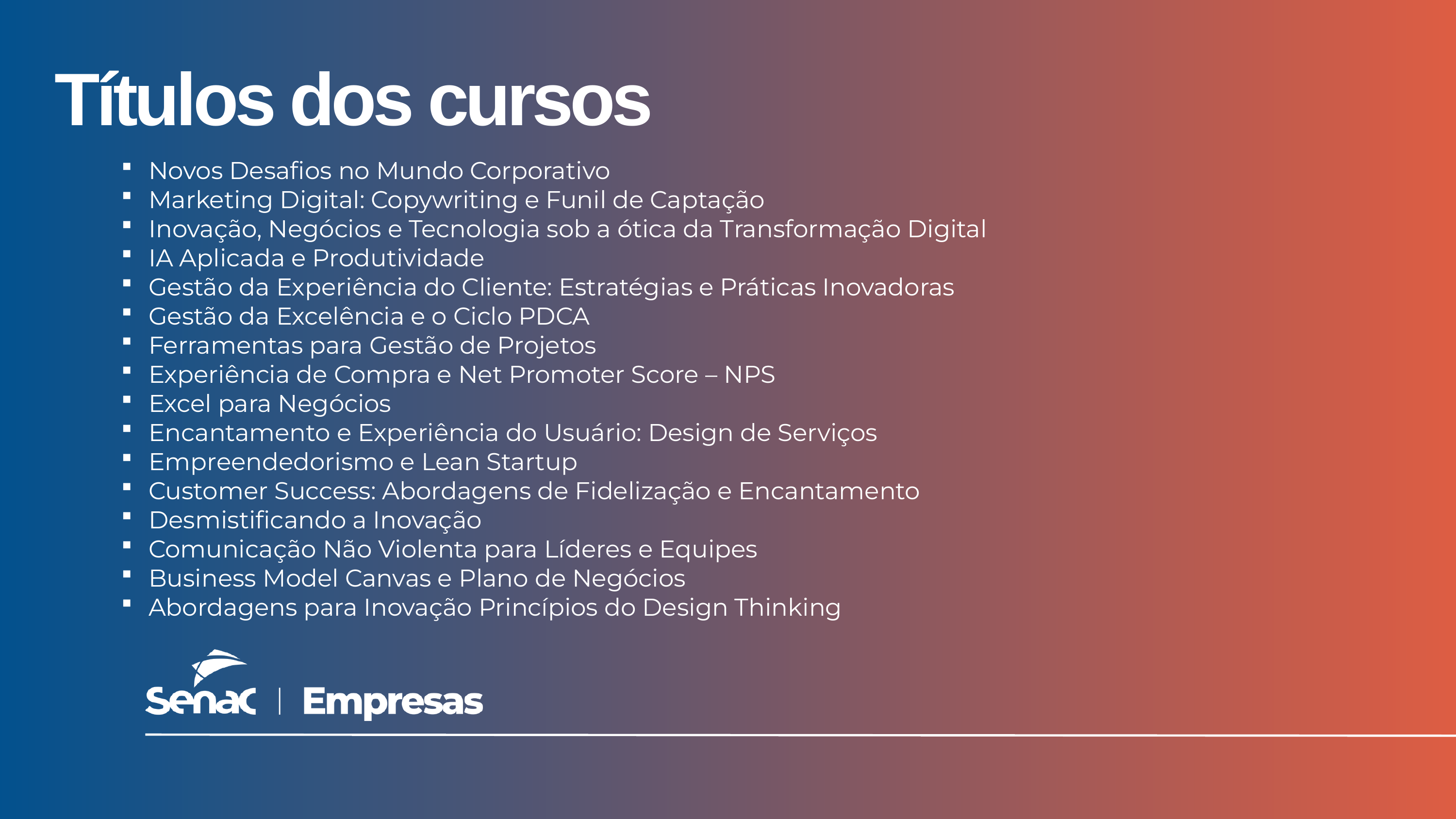

Títulos dos cursos
Novos Desafios no Mundo Corporativo
Marketing Digital: Copywriting e Funil de Captação
Inovação, Negócios e Tecnologia sob a ótica da Transformação Digital
IA Aplicada e Produtividade
Gestão da Experiência do Cliente: Estratégias e Práticas Inovadoras
Gestão da Excelência e o Ciclo PDCA
Ferramentas para Gestão de Projetos
Experiência de Compra e Net Promoter Score – NPS
Excel para Negócios
Encantamento e Experiência do Usuário: Design de Serviços
Empreendedorismo e Lean Startup
Customer Success: Abordagens de Fidelização e Encantamento
Desmistificando a Inovação
Comunicação Não Violenta para Líderes e Equipes
Business Model Canvas e Plano de Negócios
Abordagens para Inovação Princípios do Design Thinking